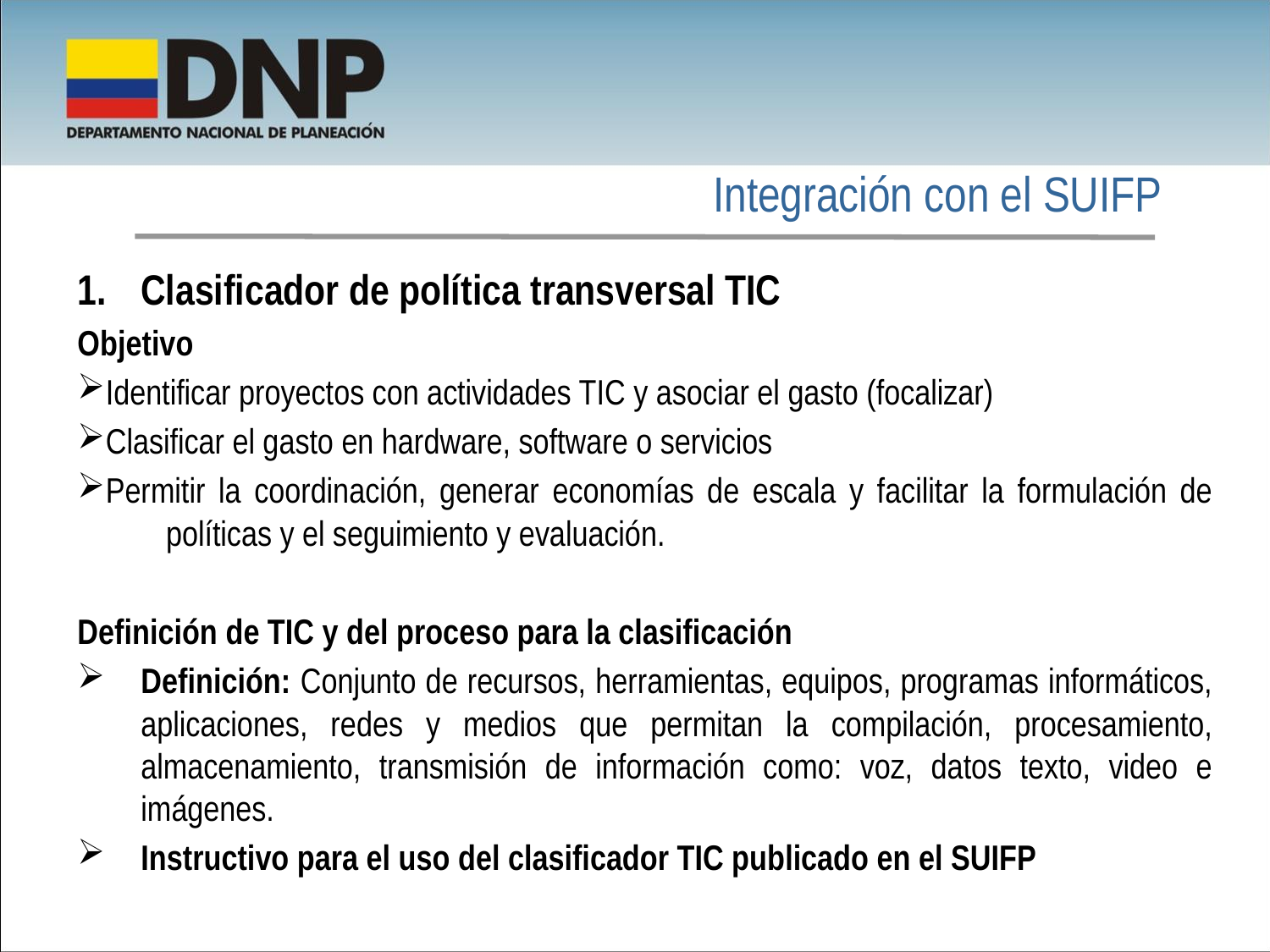

Integración con el SUIFP

Clasificador de política transversal TIC
Objetivo
Identificar proyectos con actividades TIC y asociar el gasto (focalizar)
Clasificar el gasto en hardware, software o servicios
Permitir la coordinación, generar economías de escala y facilitar la formulación de políticas y el seguimiento y evaluación.

Definición de TIC y del proceso para la clasificación
Definición: Conjunto de recursos, herramientas, equipos, programas informáticos, aplicaciones, redes y medios que permitan la compilación, procesamiento, almacenamiento, transmisión de información como: voz, datos texto, video e imágenes.
Instructivo para el uso del clasificador TIC publicado en el SUIFP